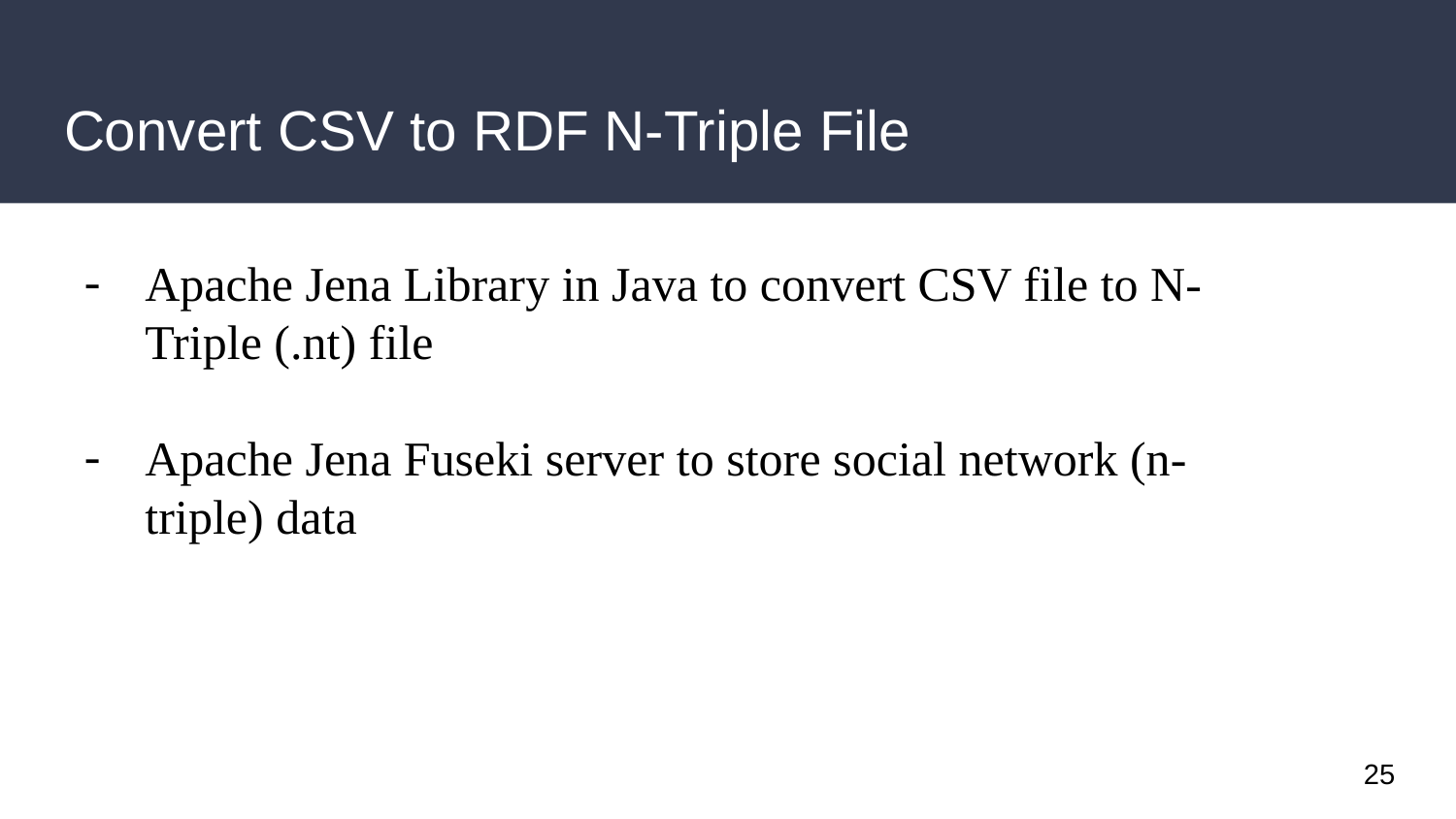

# Convert CSV to RDF N-Triple File
Apache Jena Library in Java to convert CSV file to N-Triple (.nt) file

Apache Jena Fuseki server to store social network (n-triple) data

25